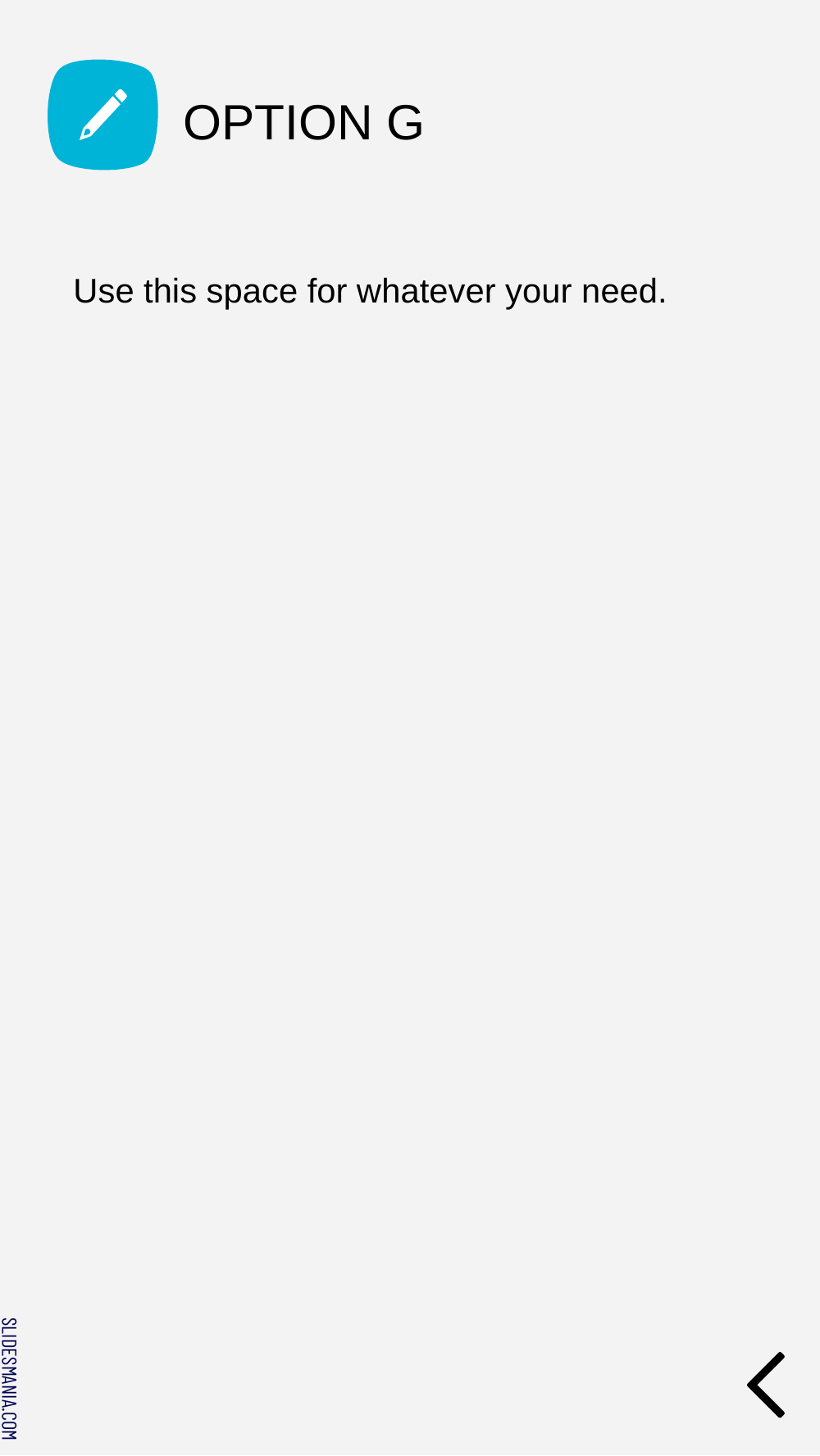

OPTION G

Use this space for whatever your need.